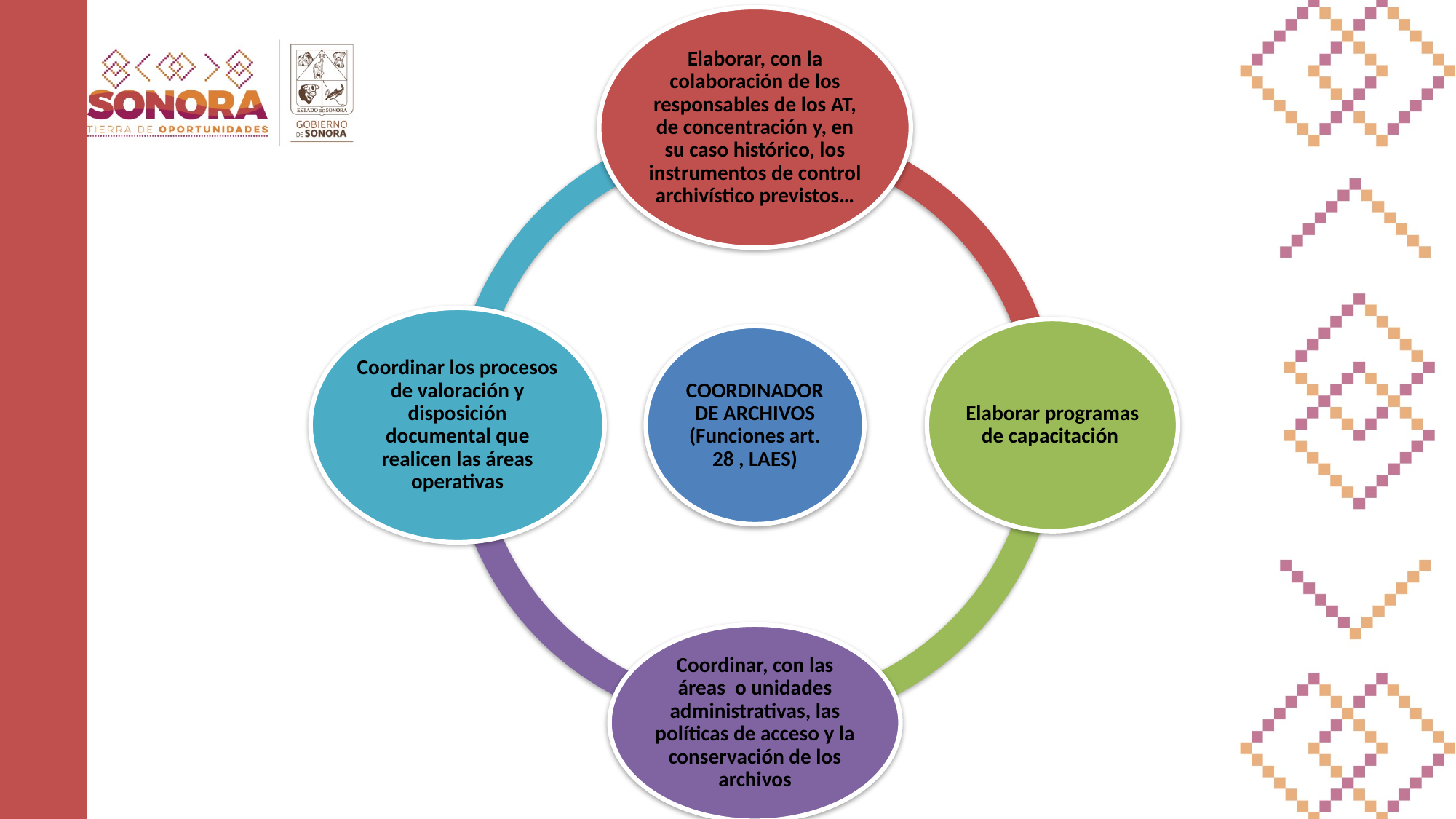

COORDINADOR DE ARCHIVOS
(Funciones art. 28 , LAES)
Elaborar, con la colaboración de los responsables de los AT, de concentración y, en su caso histórico, los instrumentos de control archivístico previstos…
Elaborar programas de capacitación
Coordinar, con las áreas  o unidades administrativas, las políticas de acceso y la conservación de los archivos
Coordinar los procesos de valoración y disposición documental que realicen las áreas operativas